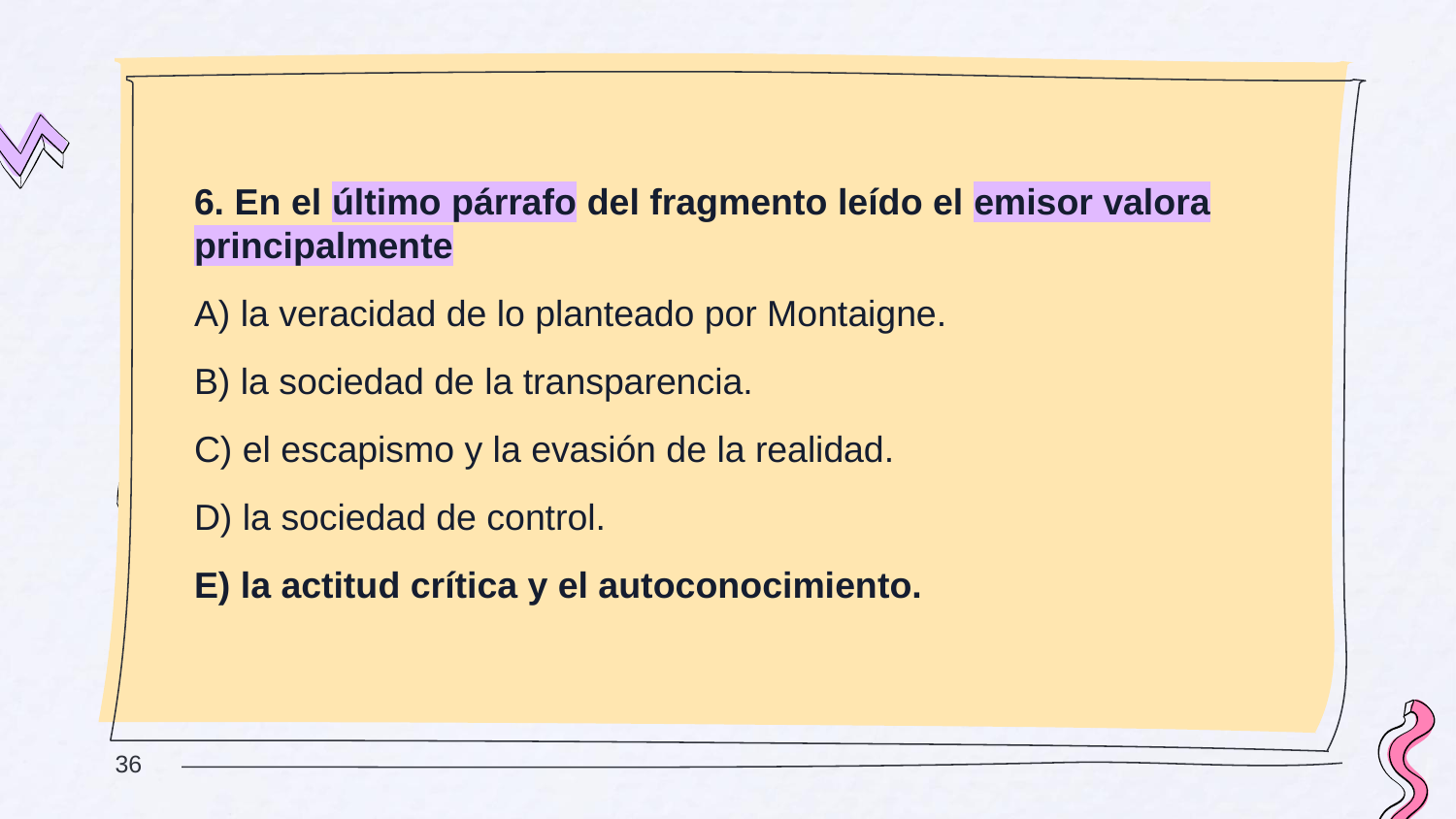

6. En el último párrafo del fragmento leído el emisor valora principalmente
A) la veracidad de lo planteado por Montaigne.
B) la sociedad de la transparencia.
C) el escapismo y la evasión de la realidad.
D) la sociedad de control.
E) la actitud crítica y el autoconocimiento.

36